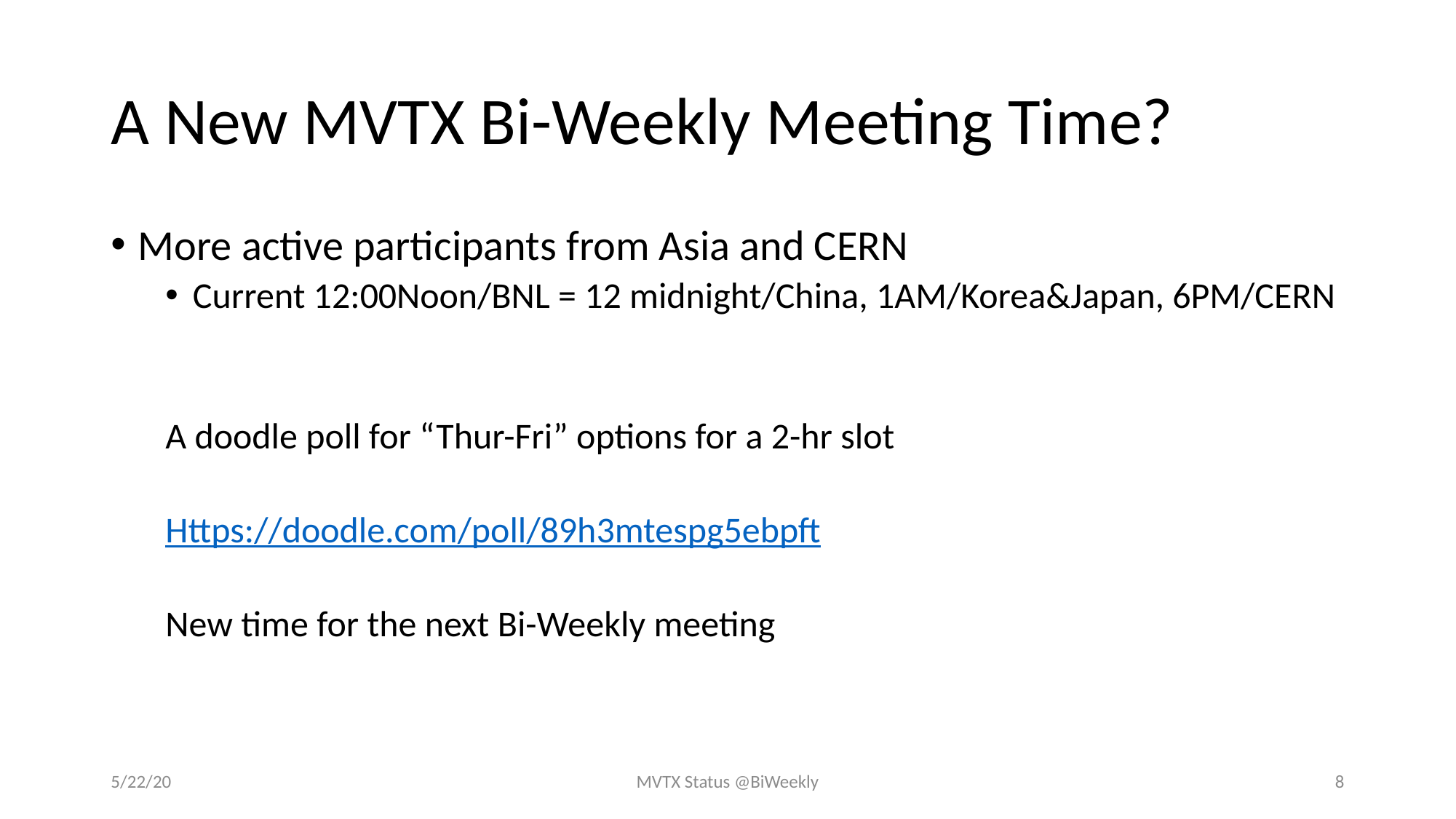

# A New MVTX Bi-Weekly Meeting Time?
More active participants from Asia and CERN
Current 12:00Noon/BNL = 12 midnight/China, 1AM/Korea&Japan, 6PM/CERN

A doodle poll for “Thur-Fri” options for a 2-hr slot

Https://doodle.com/poll/89h3mtespg5ebpft

New time for the next Bi-Weekly meeting
5/22/20
MVTX Status @BiWeekly
8